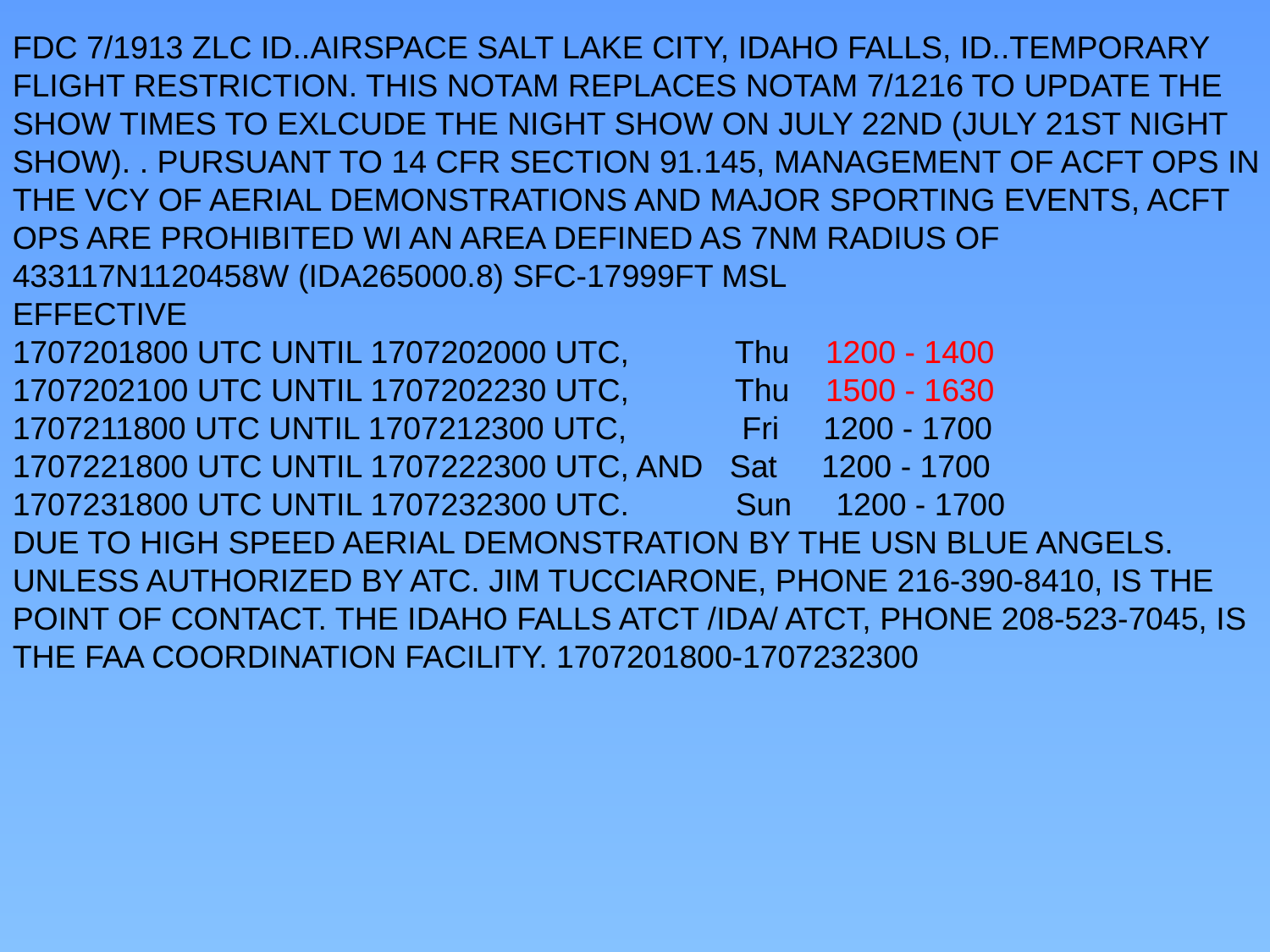

FDC 7/1913 ZLC ID..AIRSPACE SALT LAKE CITY, IDAHO FALLS, ID..TEMPORARY FLIGHT RESTRICTION. THIS NOTAM REPLACES NOTAM 7/1216 TO UPDATE THE SHOW TIMES TO EXLCUDE THE NIGHT SHOW ON JULY 22ND (JULY 21ST NIGHT SHOW). . PURSUANT TO 14 CFR SECTION 91.145, MANAGEMENT OF ACFT OPS IN THE VCY OF AERIAL DEMONSTRATIONS AND MAJOR SPORTING EVENTS, ACFT OPS ARE PROHIBITED WI AN AREA DEFINED AS 7NM RADIUS OF 433117N1120458W (IDA265000.8) SFC-17999FT MSL
EFFECTIVE
1707201800 UTC UNTIL 1707202000 UTC,            Thu    1200 - 1400
1707202100 UTC UNTIL 1707202230 UTC,            Thu    1500 - 1630
1707211800 UTC UNTIL 1707212300 UTC,             Fri     1200 - 1700
1707221800 UTC UNTIL 1707222300 UTC, AND   Sat     1200 - 1700
1707231800 UTC UNTIL 1707232300 UTC.            Sun     1200 - 1700
DUE TO HIGH SPEED AERIAL DEMONSTRATION BY THE USN BLUE ANGELS. UNLESS AUTHORIZED BY ATC. JIM TUCCIARONE, PHONE 216-390-8410, IS THE POINT OF CONTACT. THE IDAHO FALLS ATCT /IDA/ ATCT, PHONE 208-523-7045, IS THE FAA COORDINATION FACILITY. 1707201800-1707232300